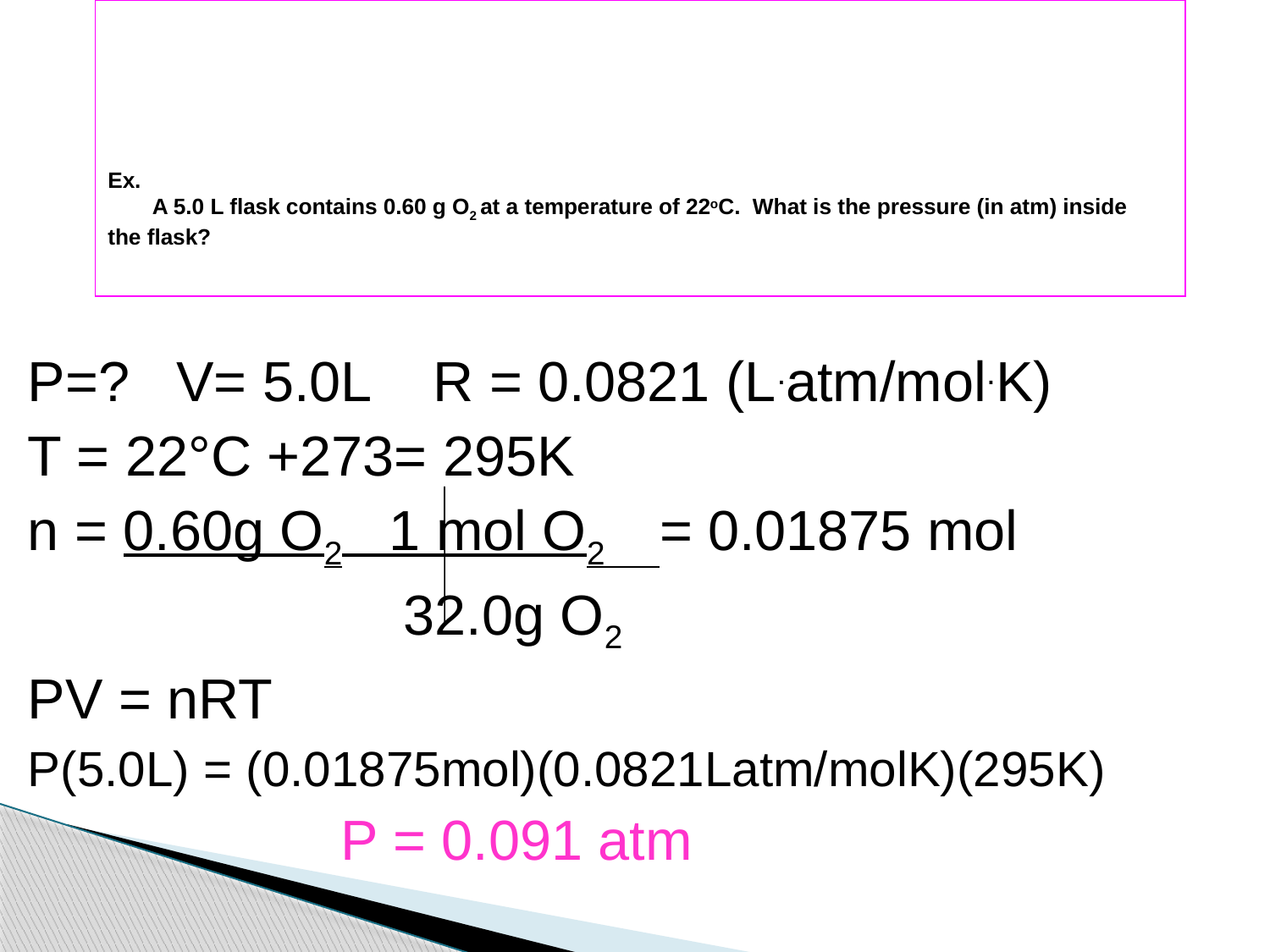

# Ex. A 5.0 L flask contains 0.60 g O2 at a temperature of 22oC.  What is the pressure (in atm) inside the flask?
P=?   V= 5.0L    R = 0.0821 (L.atm/mol.K)
T = 22°C +273= 295K
n = 0.60g O2   1 mol O2      = 0.01875 mol
                        32.0g O2
PV = nRT
P(5.0L) = (0.01875mol)(0.0821Latm/molK)(295K)
                    P = 0.091 atm